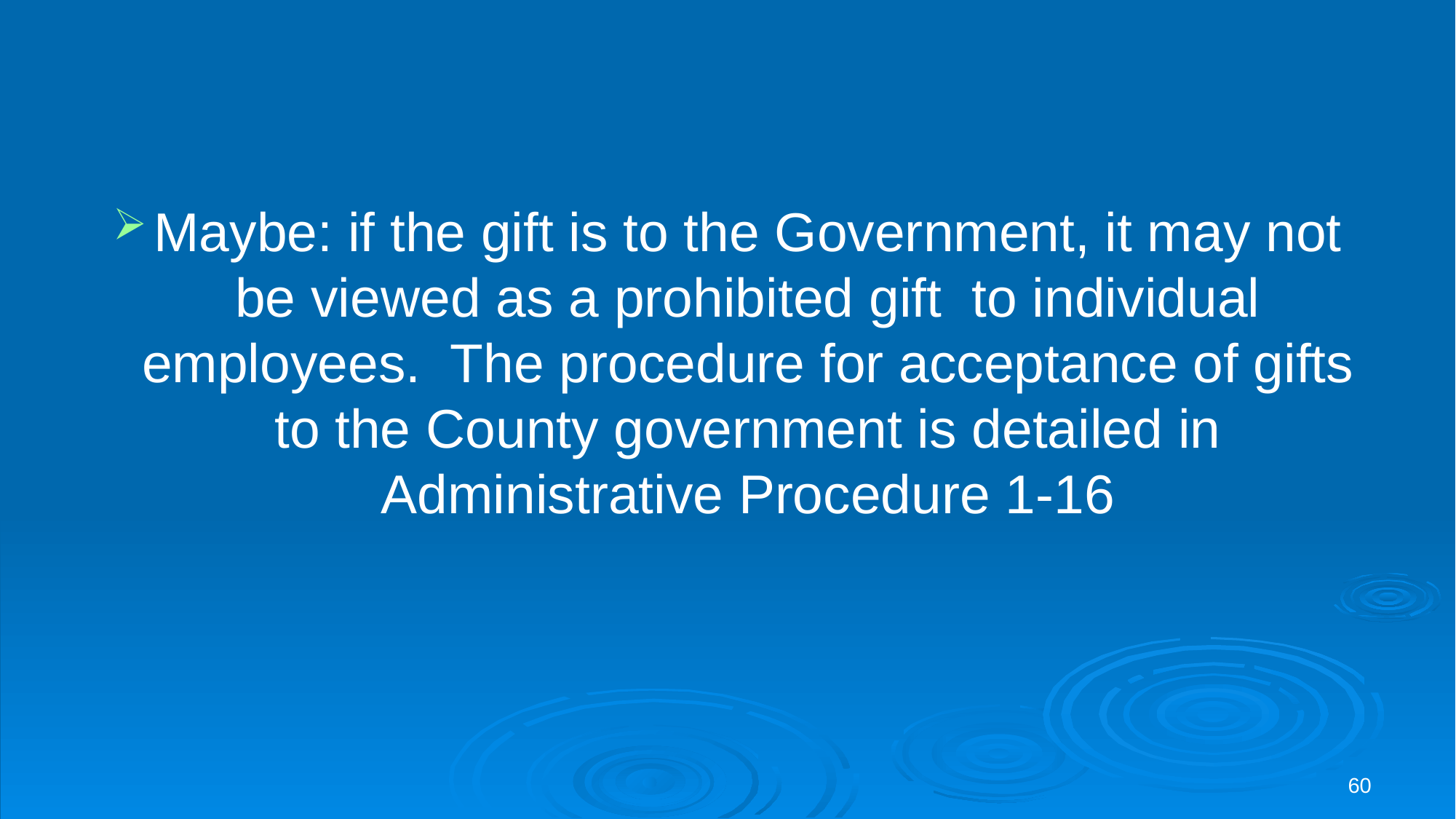

#
Maybe: if the gift is to the Government, it may not be viewed as a prohibited gift  to individual employees.  The procedure for acceptance of gifts to the County government is detailed in Administrative Procedure 1-16
60